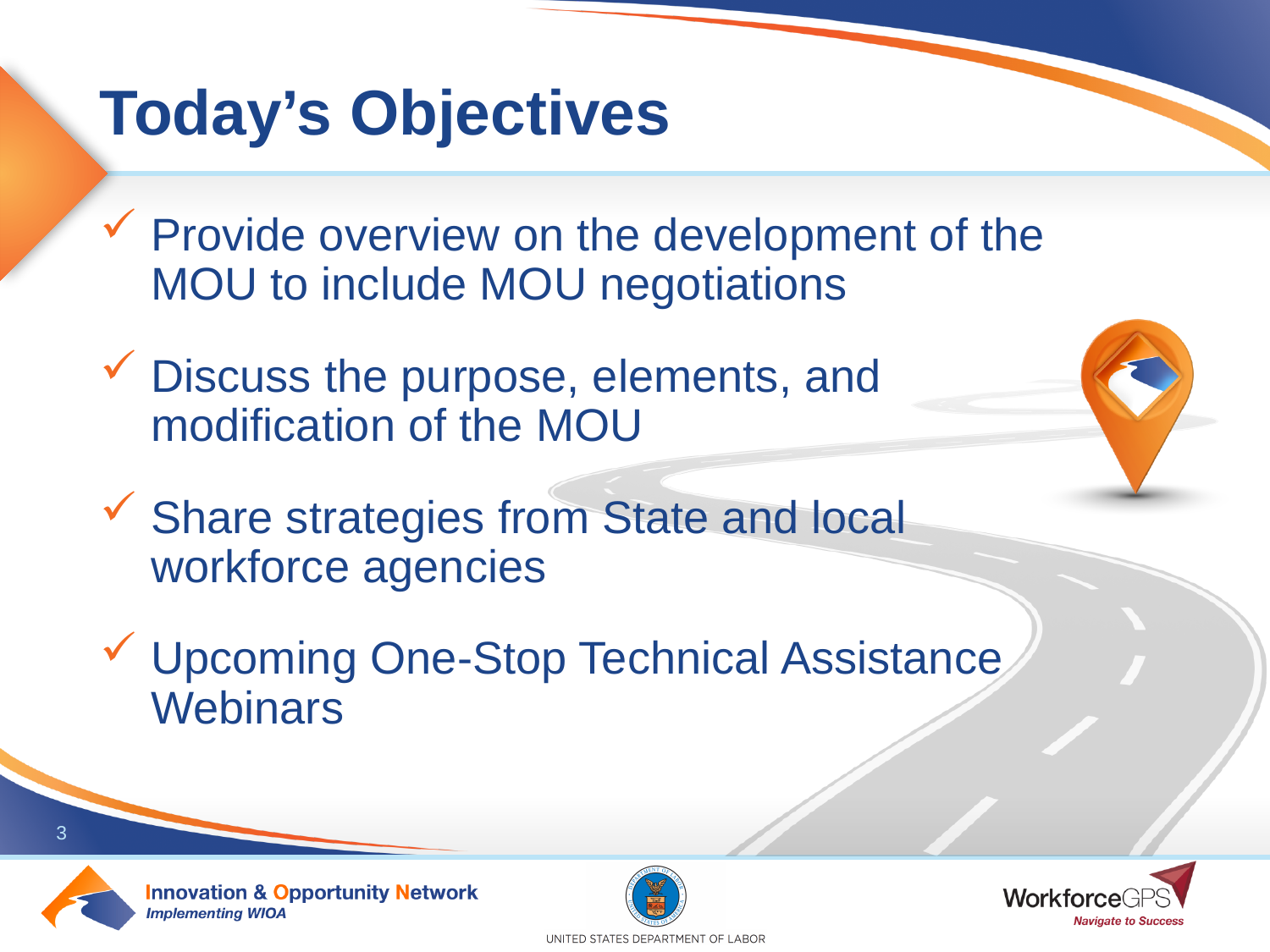

Provide overview on the development of the MOU to include MOU negotiations
Discuss the purpose, elements, and modification of the MOU
Share strategies from State and local workforce agencies
Upcoming One-Stop Technical Assistance Webinars